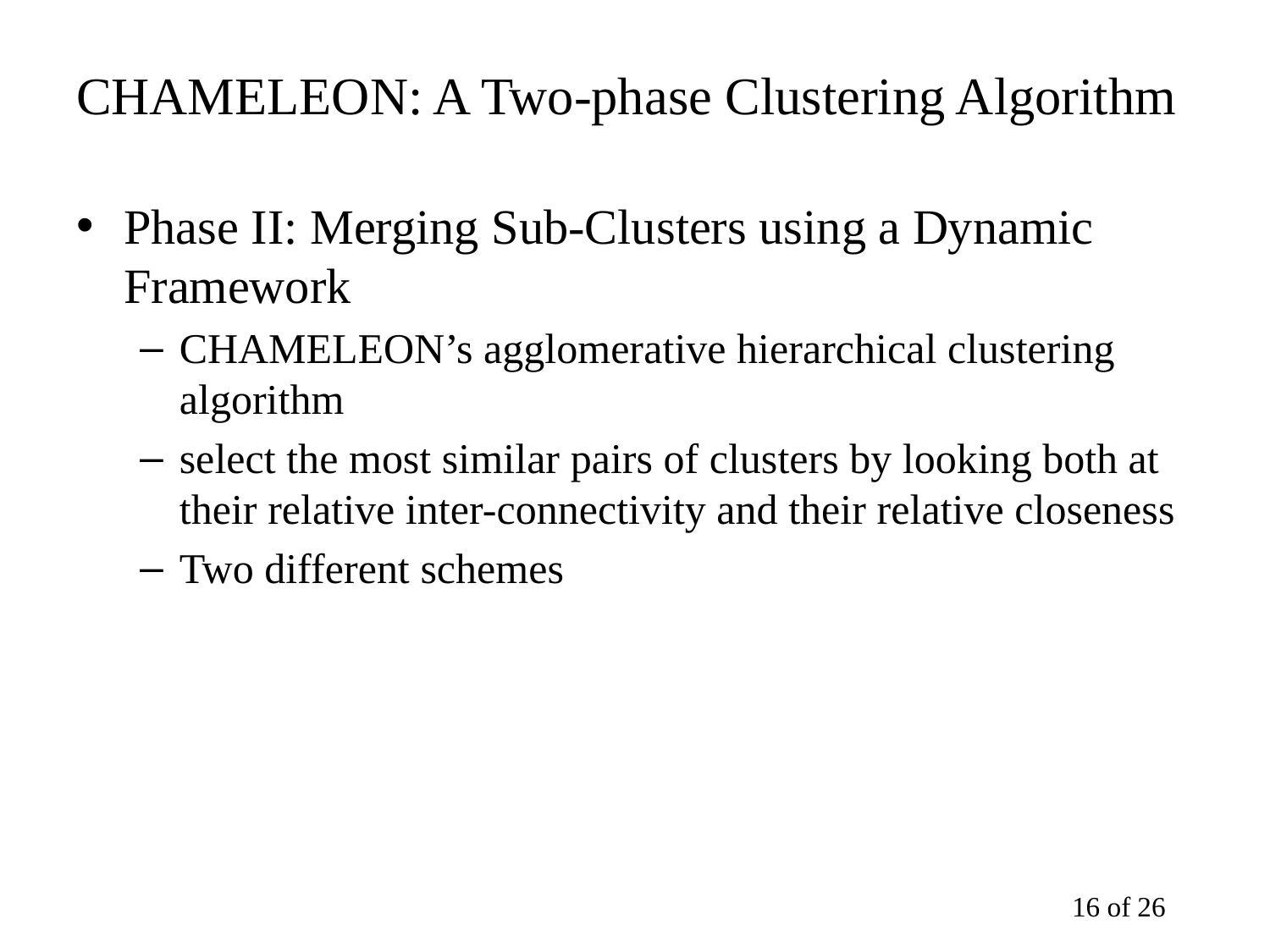

# CHAMELEON: A Two-phase Clustering Algorithm
Phase II: Merging Sub-Clusters using a Dynamic Framework
CHAMELEON’s agglomerative hierarchical clustering algorithm
select the most similar pairs of clusters by looking both at their relative inter-connectivity and their relative closeness
Two different schemes